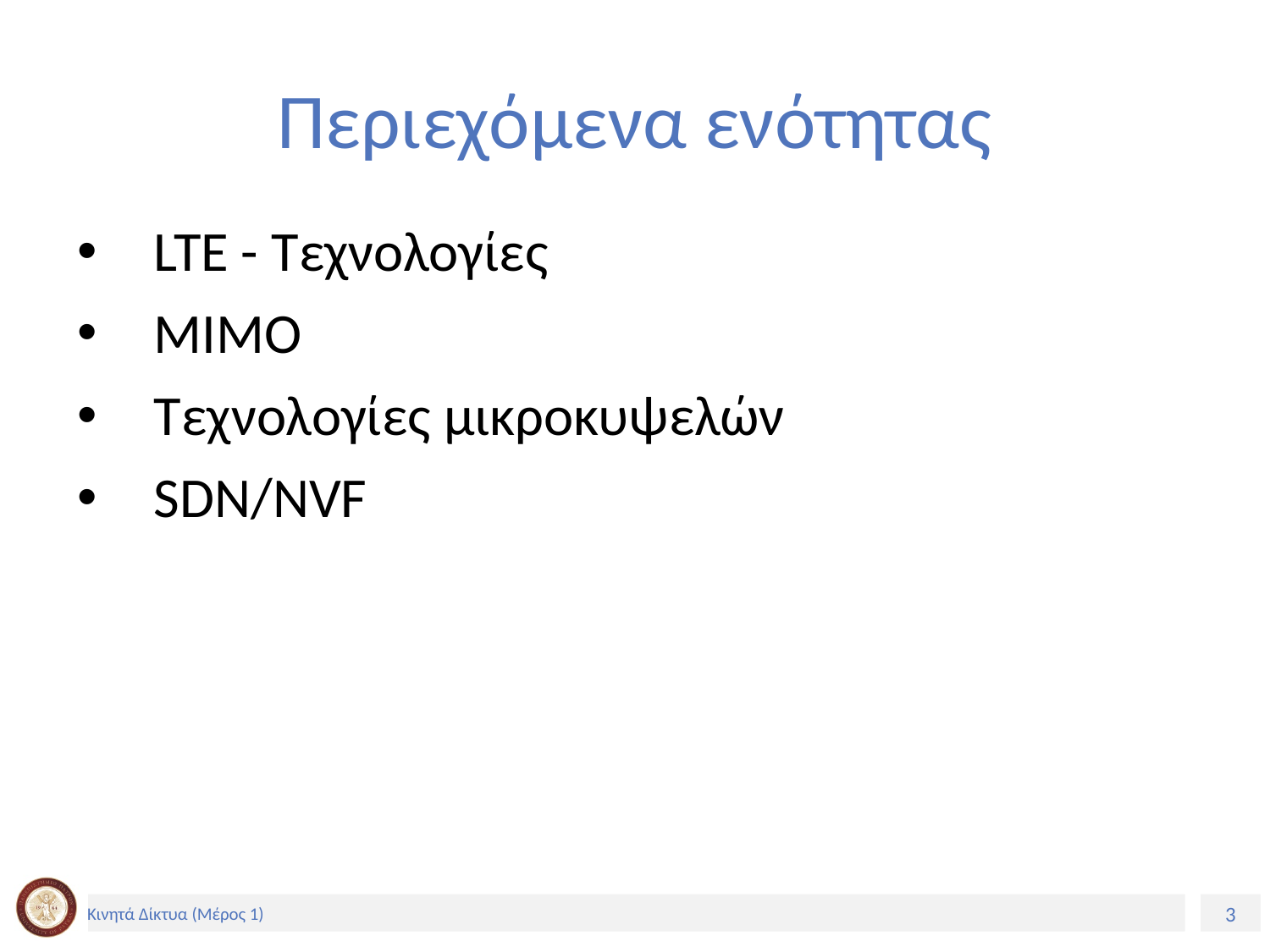

# Περιεχόμενα ενότητας
LTE - Τεχνολογίες
MIMO
Τεχνολογίες μικροκυψελών
SDN/NVF